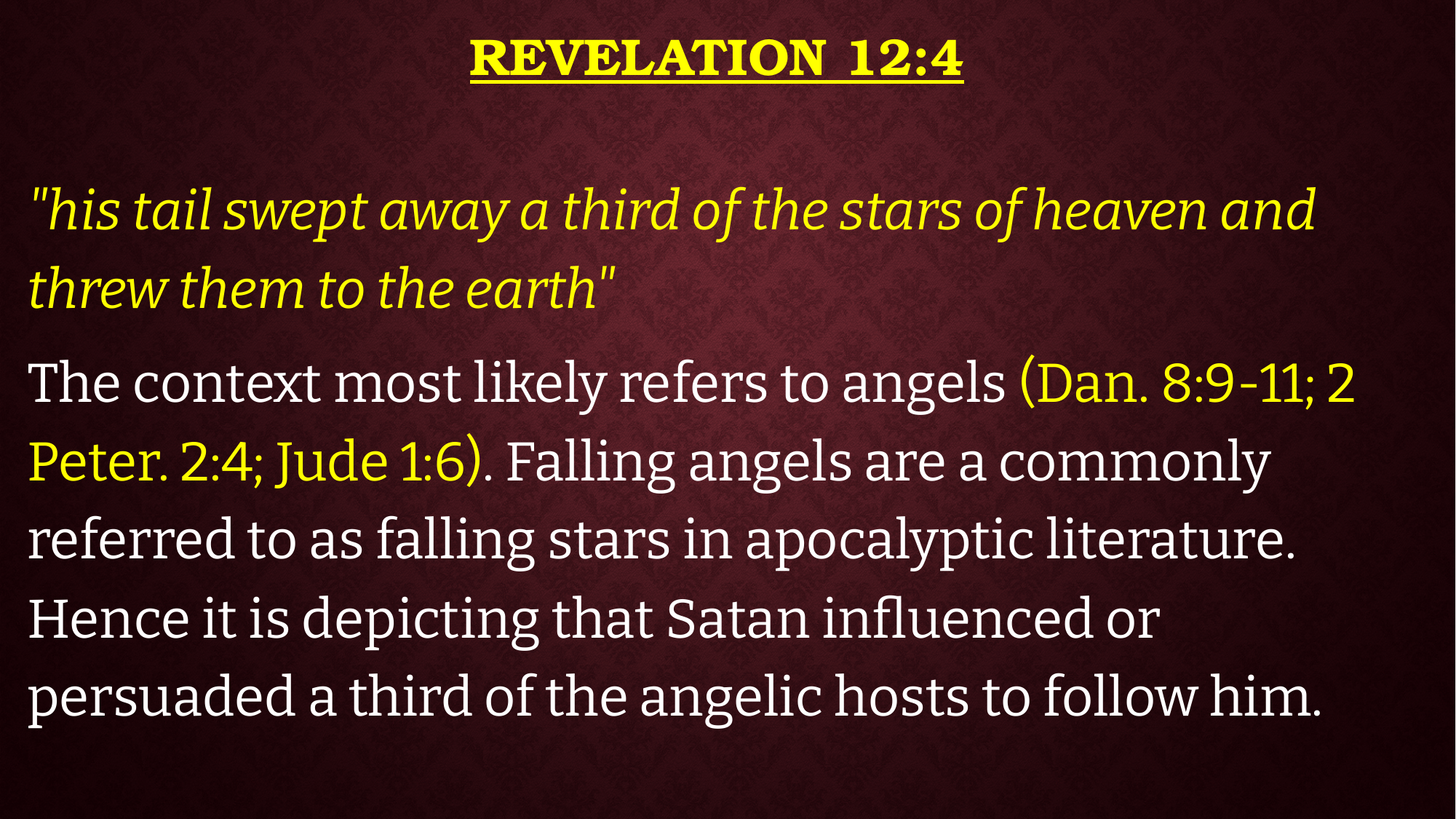

# Revelation 12:4
"his tail swept away a third of the stars of heaven and threw them to the earth"
The context most likely refers to angels (Dan. 8:9-11; 2 Peter. 2:4; Jude 1:6). Falling angels are a commonly referred to as falling stars in apocalyptic literature. Hence it is depicting that Satan influenced or persuaded a third of the angelic hosts to follow him.